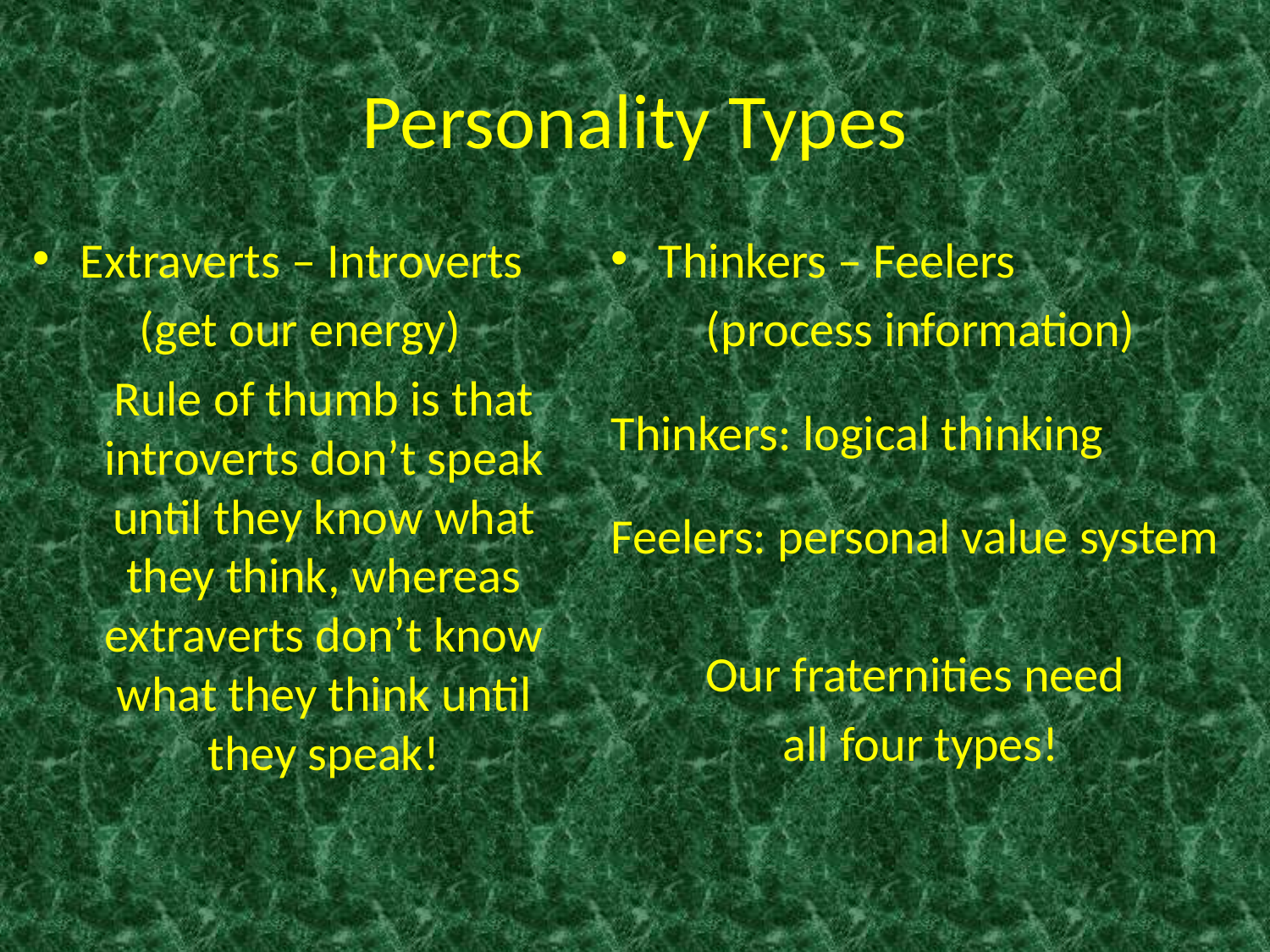

# Personality Types
Extraverts – Introverts
(get our energy)
	Rule of thumb is that introverts don’t speak until they know what they think, whereas extraverts don’t know what they think until they speak!
Thinkers – Feelers
(process information)

Thinkers: logical thinking

Feelers: personal value system

Our fraternities need
all four types!